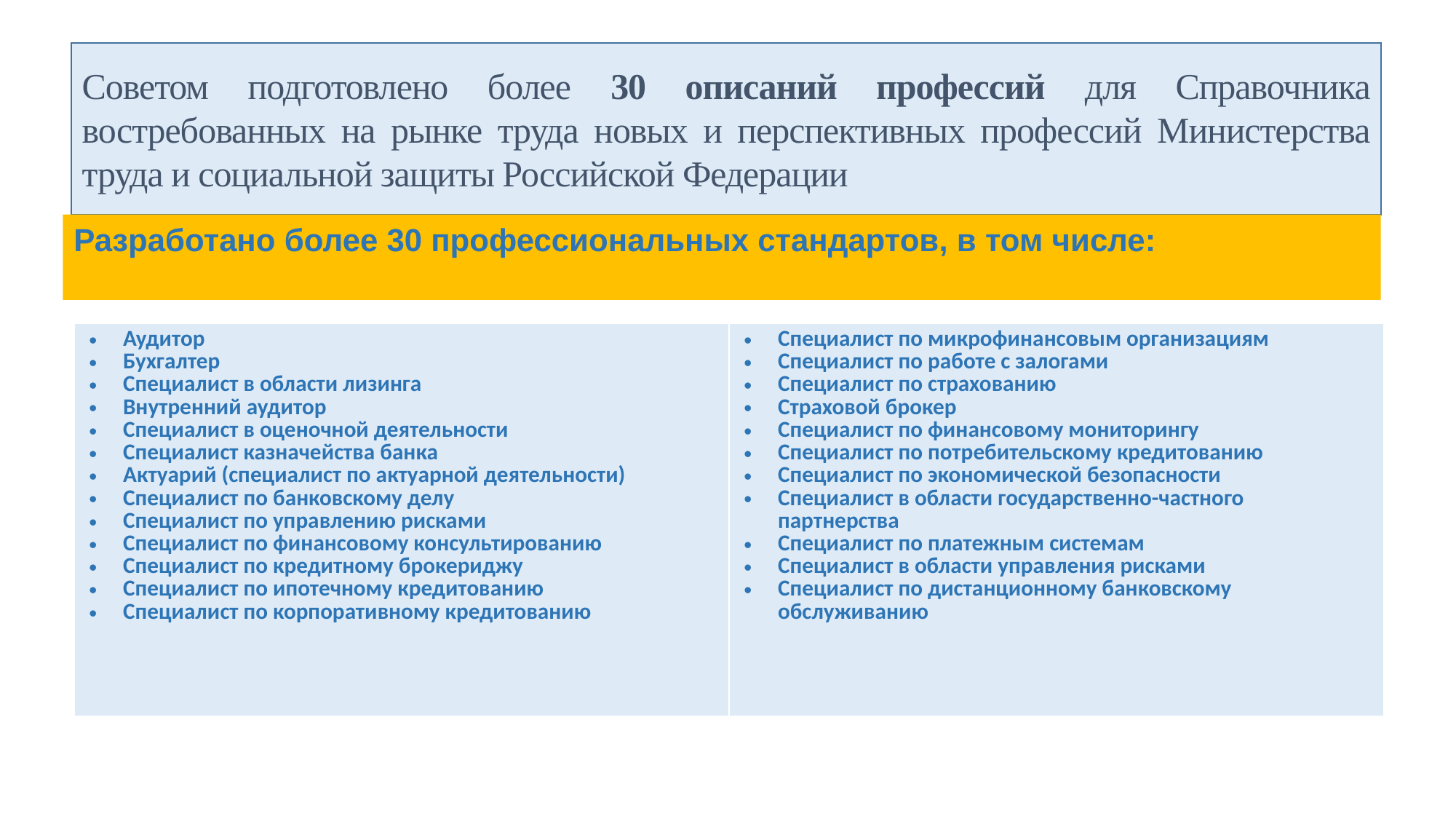

# Советом подготовлено более 30 описаний профессий для Справочника востребованных на рынке труда новых и перспективных профессий Министерства труда и социальной защиты Российской Федерации
Разработано более 30 профессиональных стандартов, в том числе:

| Аудитор Бухгалтер Специалист в области лизинга Внутренний аудитор Специалист в оценочной деятельности Специалист казначейства банка Актуарий (специалист по актуарной деятельности) Специалист по банковскому делу Специалист по управлению рисками Специалист по финансовому консультированию Специалист по кредитному брокериджу Специалист по ипотечному кредитованию Специалист по корпоративному кредитованию | Специалист по микрофинансовым организациям Специалист по работе с залогами Специалист по страхованию Страховой брокер Специалист по финансовому мониторингу Специалист по потребительскому кредитованию Специалист по экономической безопасности Специалист в области государственно-частного партнерства Специалист по платежным системам Специалист в области управления рисками Специалист по дистанционному банковскому обслуживанию |
| --- | --- |